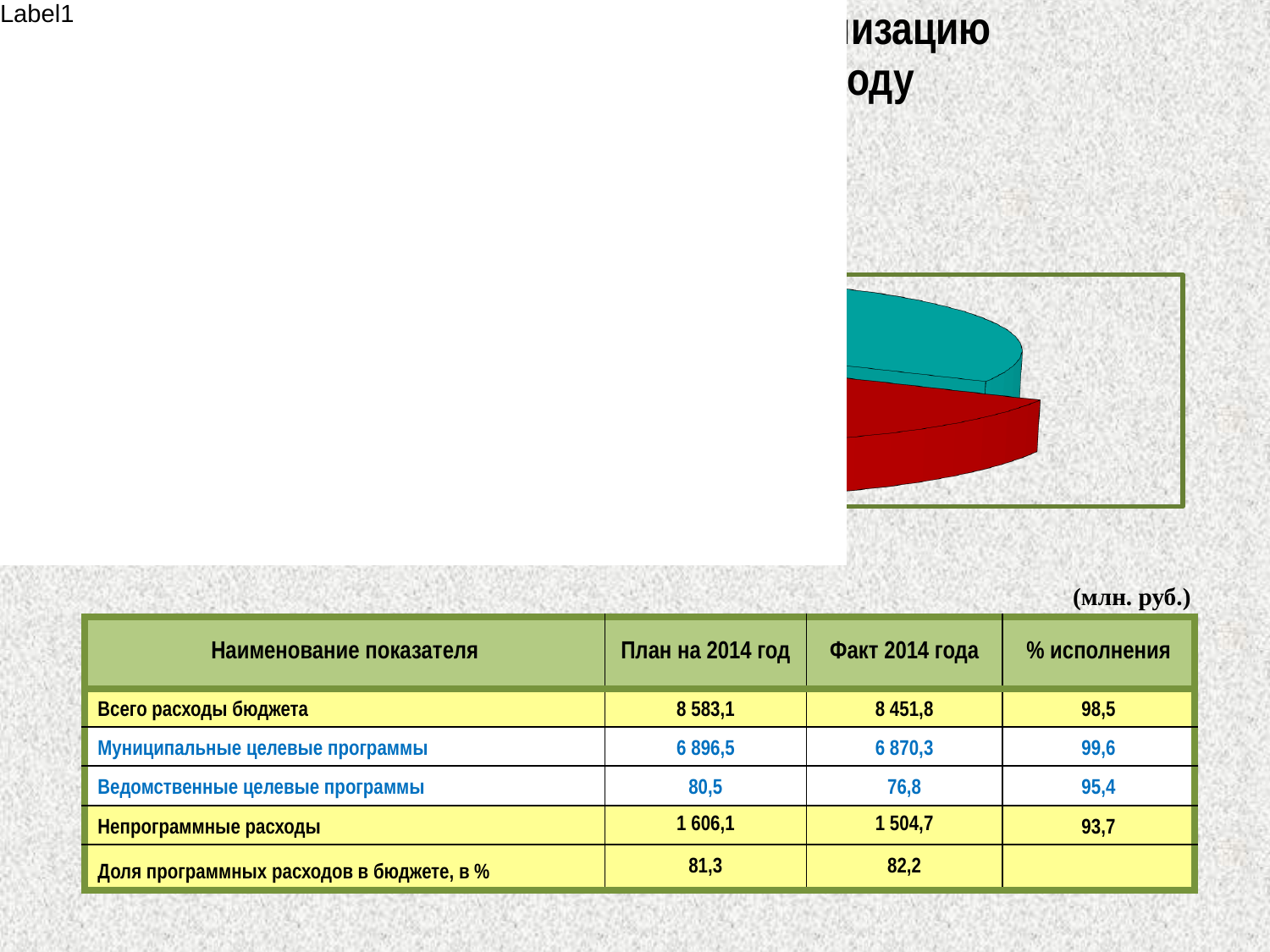

Использование средств на реализацию
целевых программ в 2014 году

[unsupported chart]

(млн. руб.)
| Наименование показателя | План на 2014 год | Факт 2014 года | % исполнения |
| --- | --- | --- | --- |
| Всего расходы бюджета | 8 583,1 | 8 451,8 | 98,5 |
| Муниципальные целевые программы | 6 896,5 | 6 870,3 | 99,6 |
| Ведомственные целевые программы | 80,5 | 76,8 | 95,4 |
| Непрограммные расходы | 1 606,1 | 1 504,7 | 93,7 |
| Доля программных расходов в бюджете, в % | 81,3 | 82,2 |  |